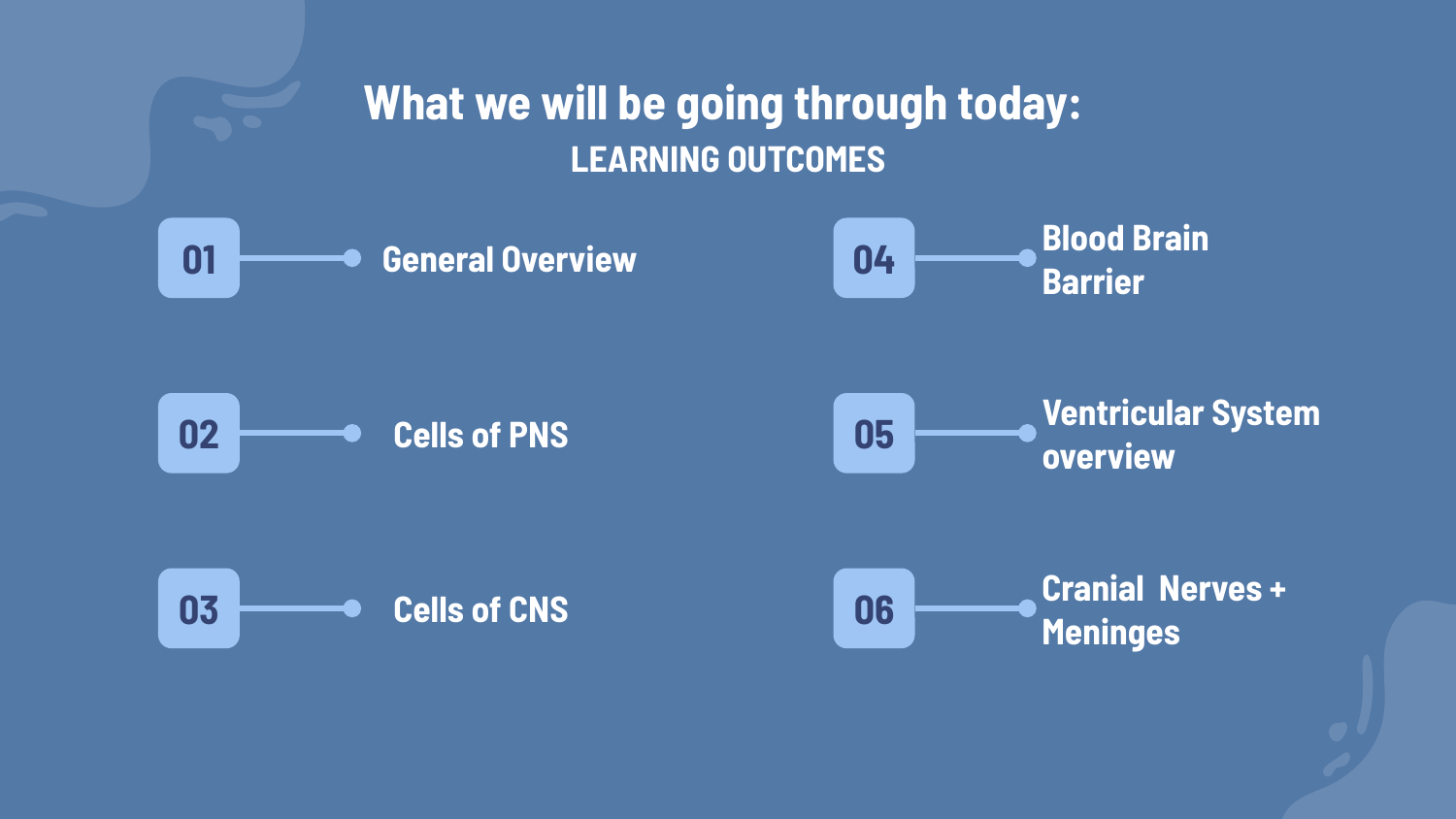

# What we will be going through today:
LEARNING OUTCOMES
01
General Overview
04
Blood Brain Barrier

02
Cells of PNS

05
Ventricular System overview
03

Cells of CNS

06

Cranial  Nerves + Meninges